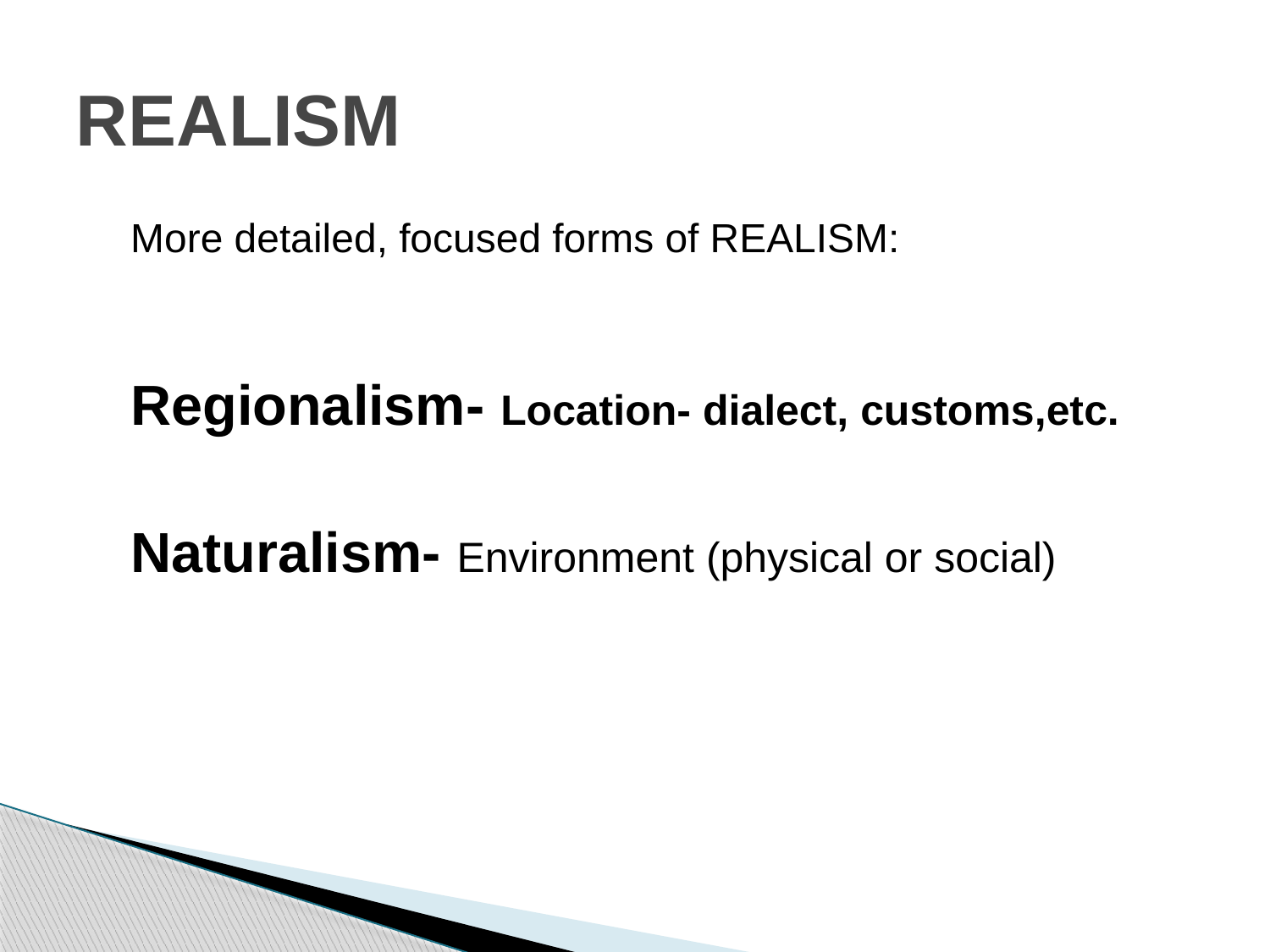

# REALISM
More detailed, focused forms of REALISM:

Regionalism- Location- dialect, customs,etc.

Naturalism- Environment (physical or social)